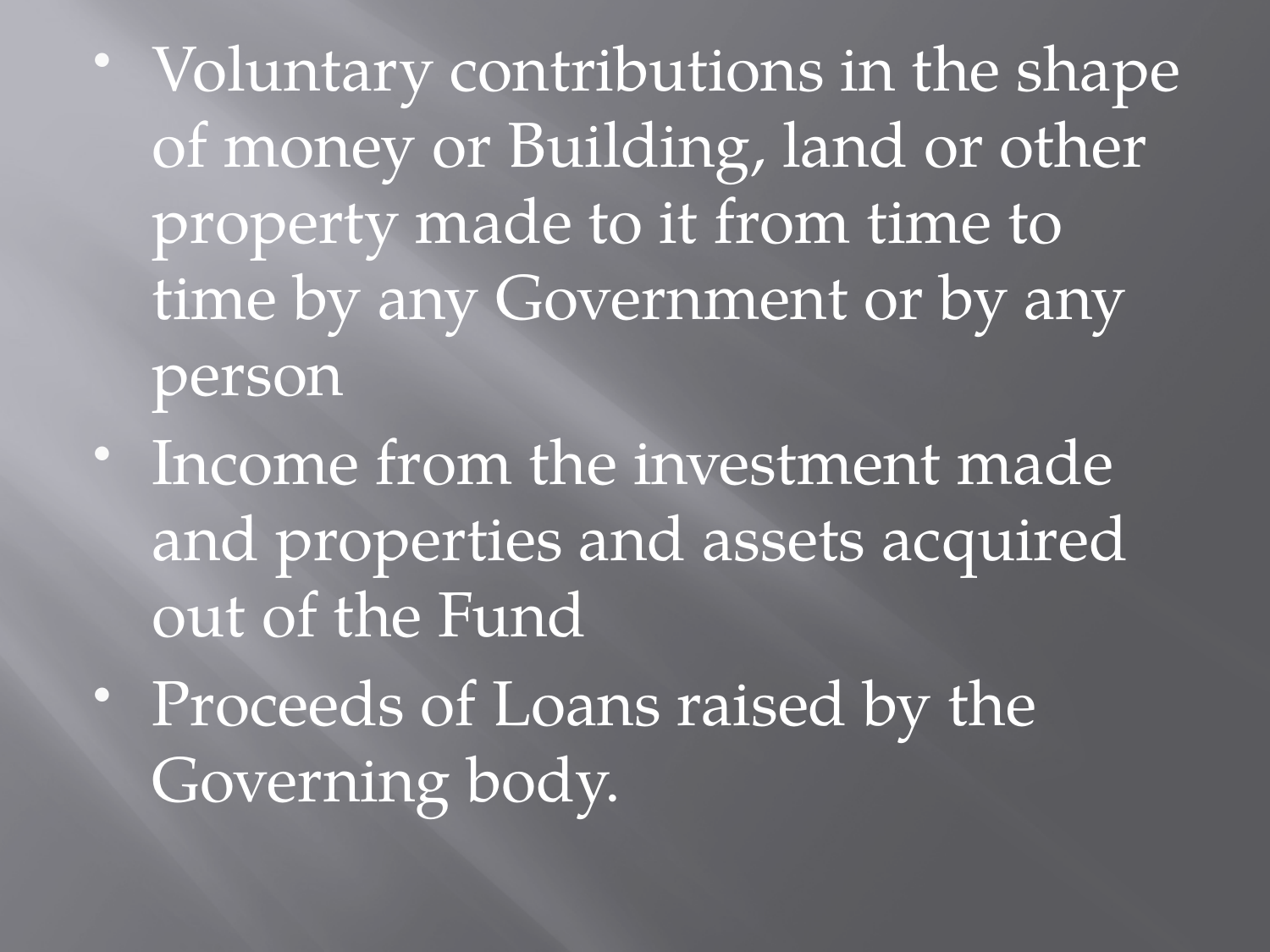

Voluntary contributions in the shape of money or Building, land or other property made to it from time to time by any Government or by any person
Income from the investment made and properties and assets acquired out of the Fund
Proceeds of Loans raised by the Governing body.